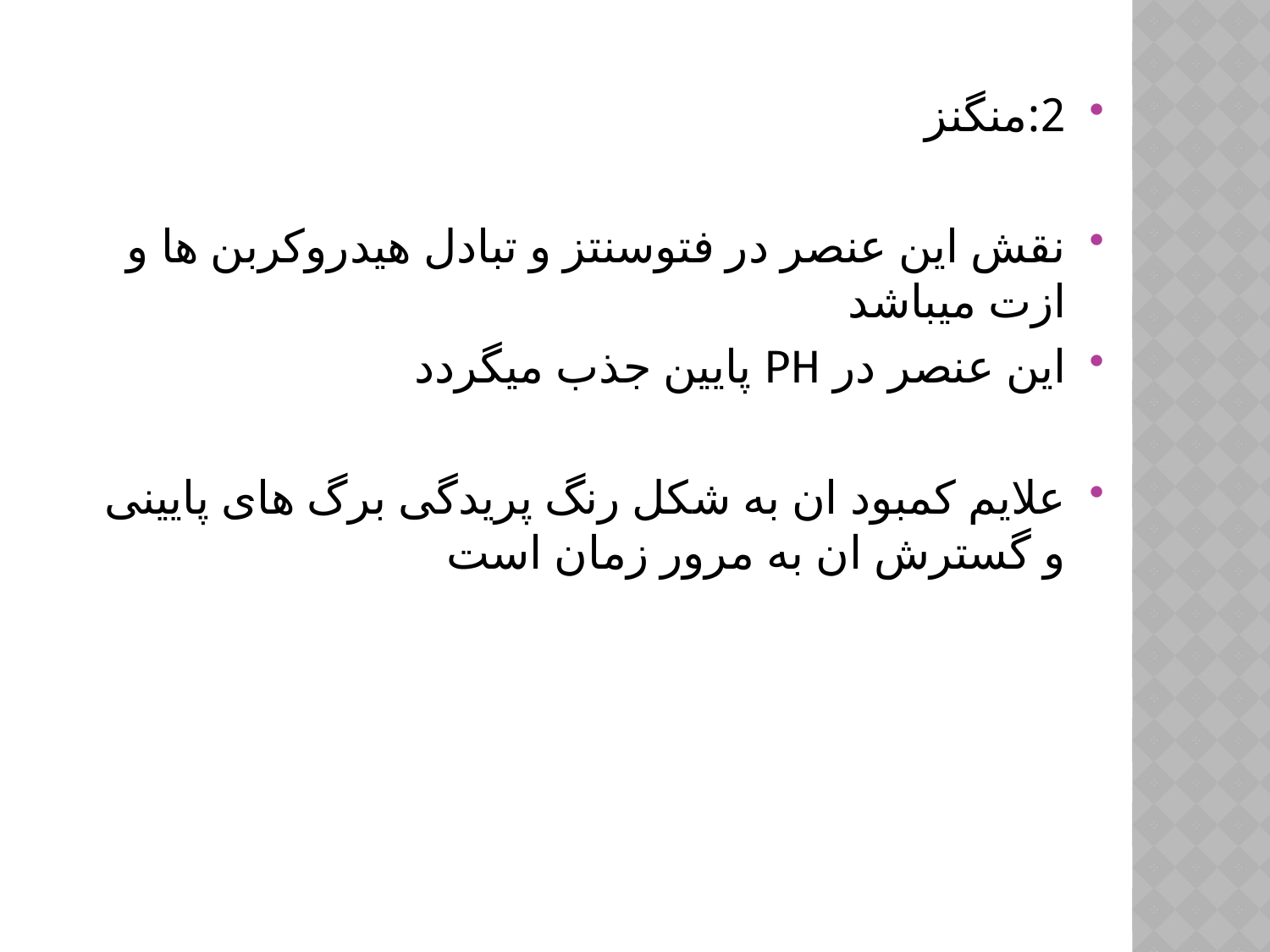

2:منگنز

نقش این عنصر در فتوسنتز و تبادل هیدروکربن ها و ازت میباشد
این عنصر در PH پایین جذب میگردد

علایم کمبود ان به شکل رنگ پریدگی برگ های پایینی و گسترش ان به مرور زمان است